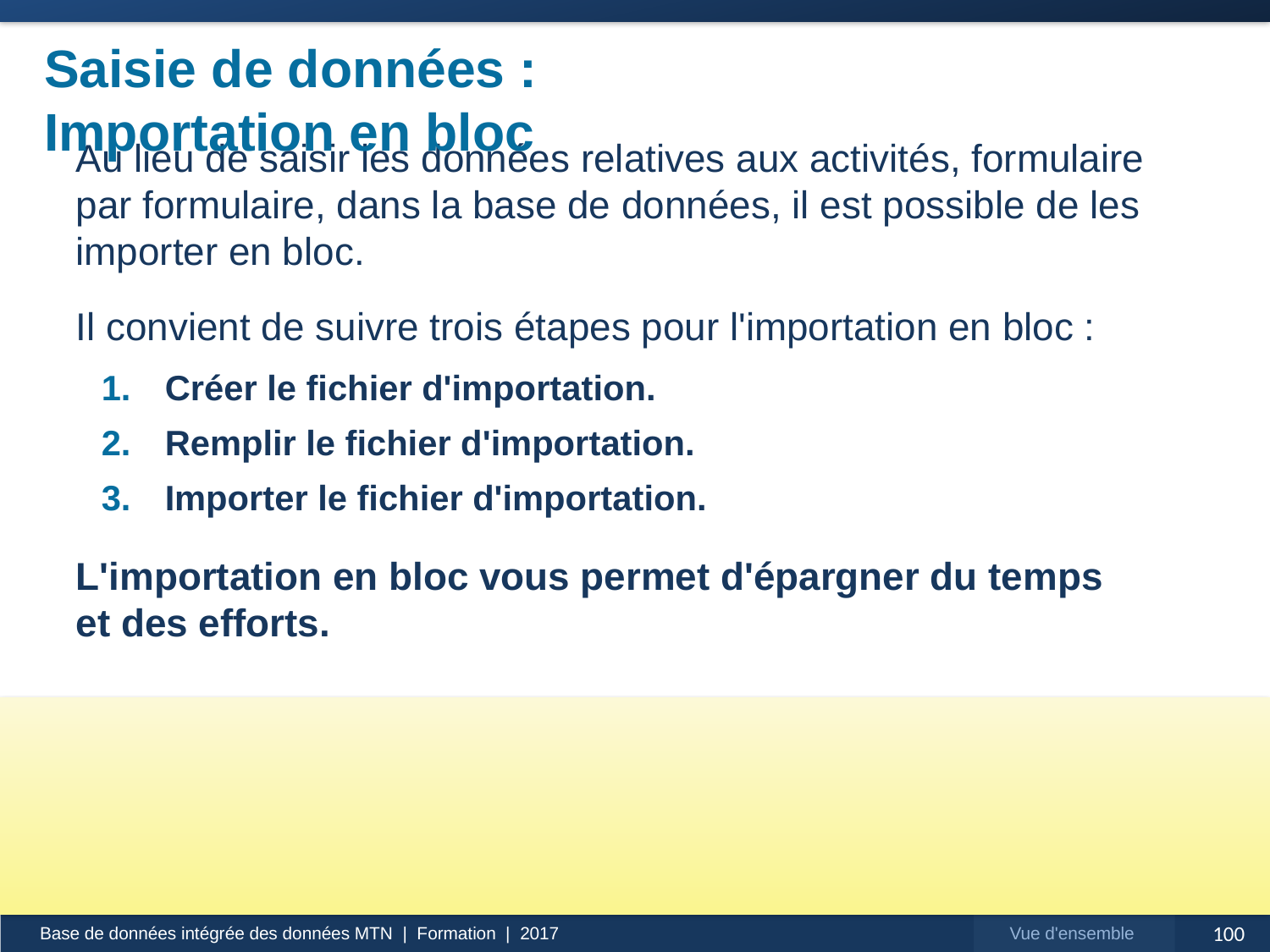

# Saisie de données : Importation en bloc
Au lieu de saisir les données relatives aux activités, formulaire par formulaire, dans la base de données, il est possible de les importer en bloc.
Il convient de suivre trois étapes pour l'importation en bloc :
Créer le fichier d'importation.
Remplir le fichier d'importation.
Importer le fichier d'importation.
L'importation en bloc vous permet d'épargner du temps
et des efforts.